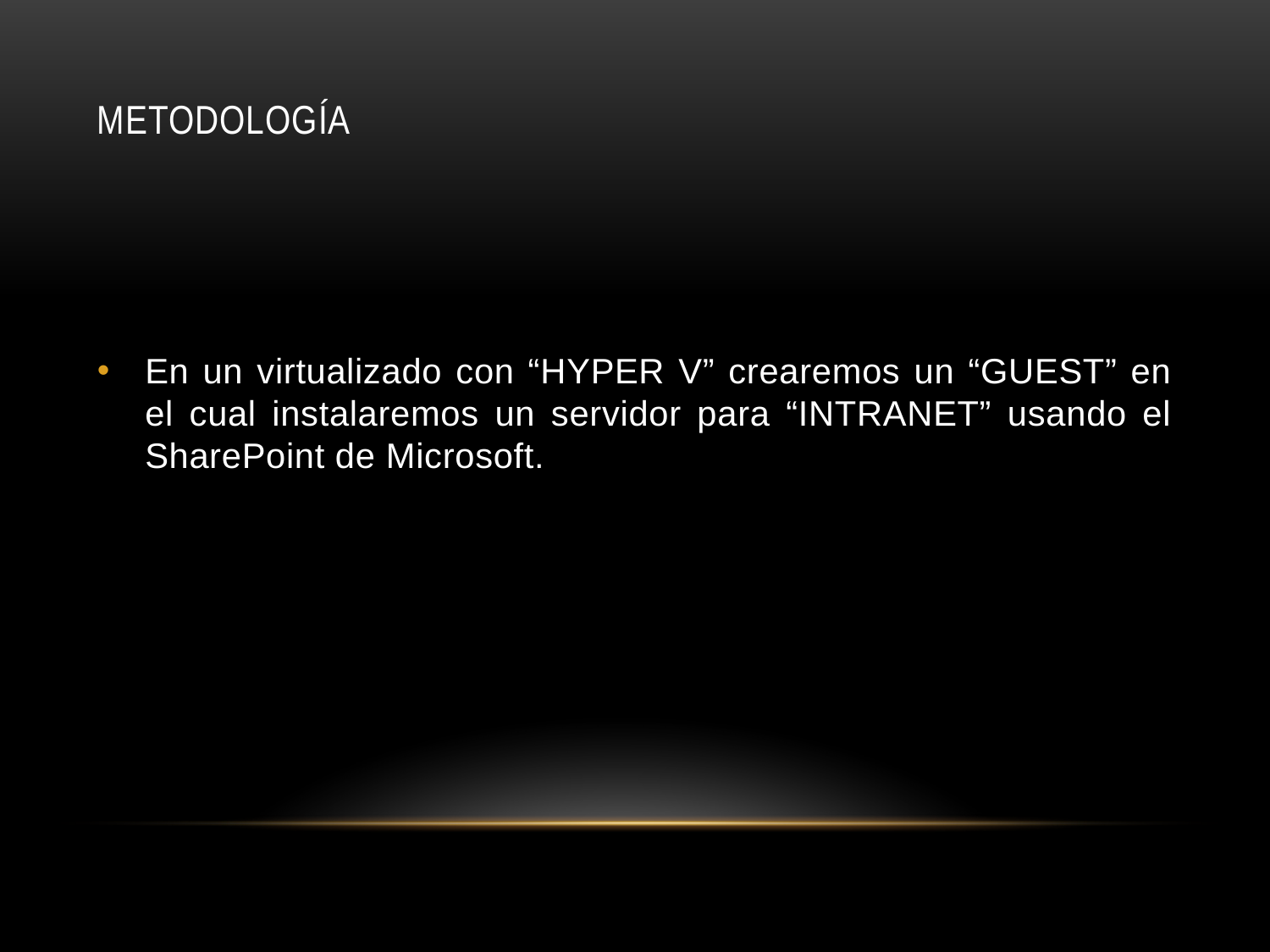

# Metodología

En un virtualizado con “HYPER V” crearemos un “GUEST” en el cual instalaremos un servidor para “INTRANET” usando el SharePoint de Microsoft.